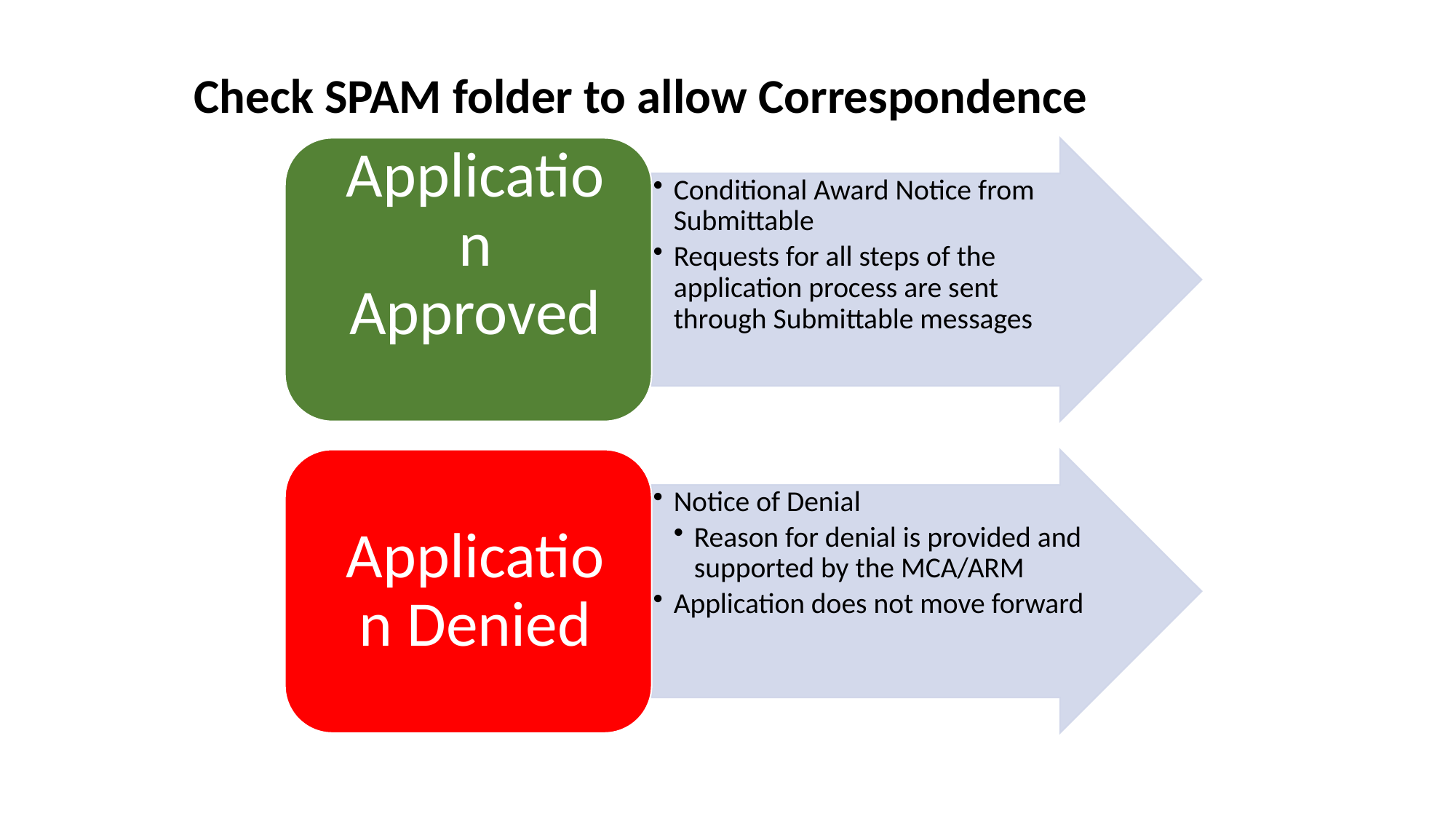

Check SPAM folder to allow Correspondence
Conditional Award Notice from Submittable
Requests for all steps of the application process are sent through Submittable messages
Application Approved
Notice of Denial
Reason for denial is provided and supported by the MCA/ARM
Application does not move forward
Application Denied